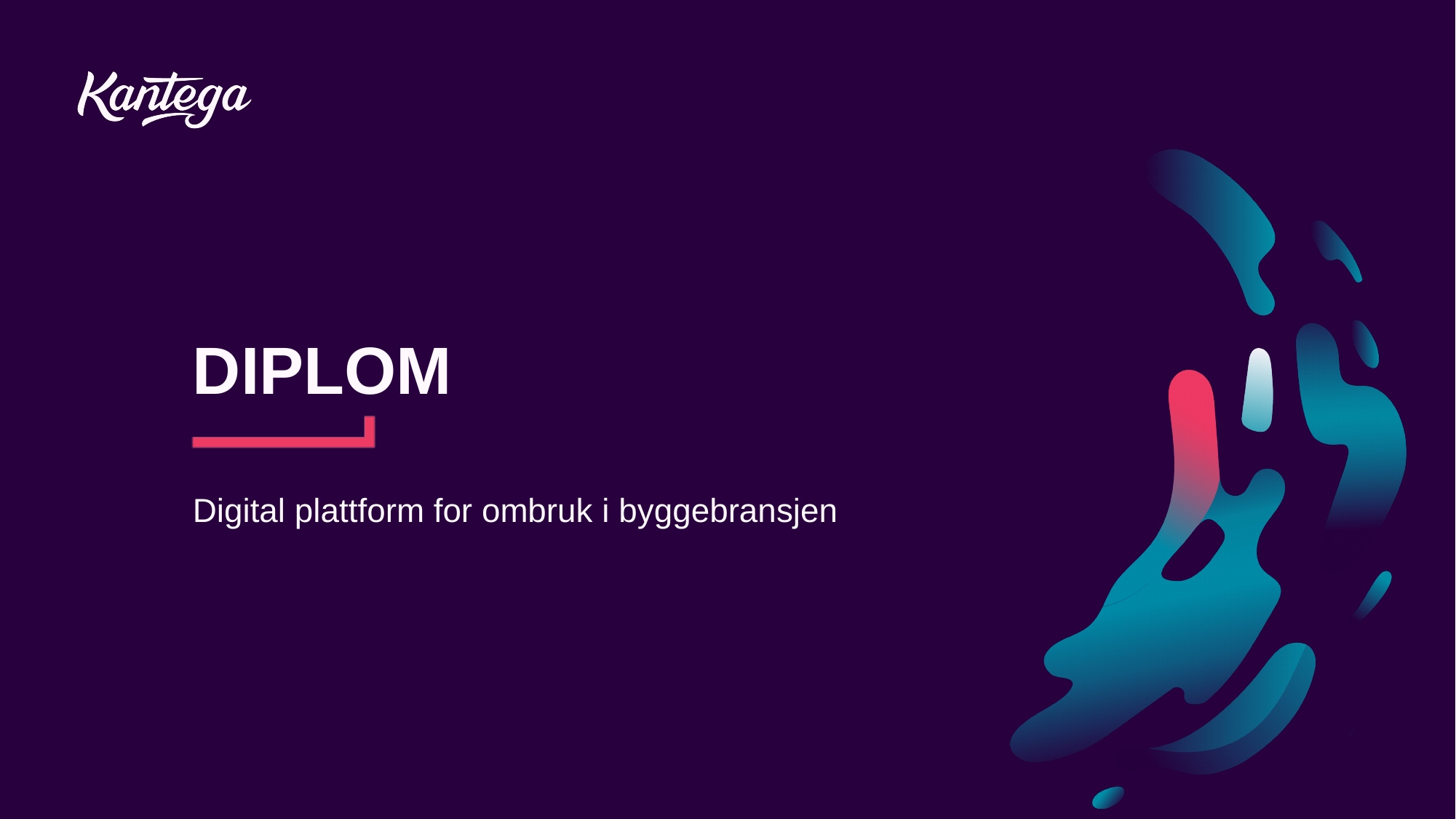

# DIPLOM
Digital plattform for ombruk i byggebransjen